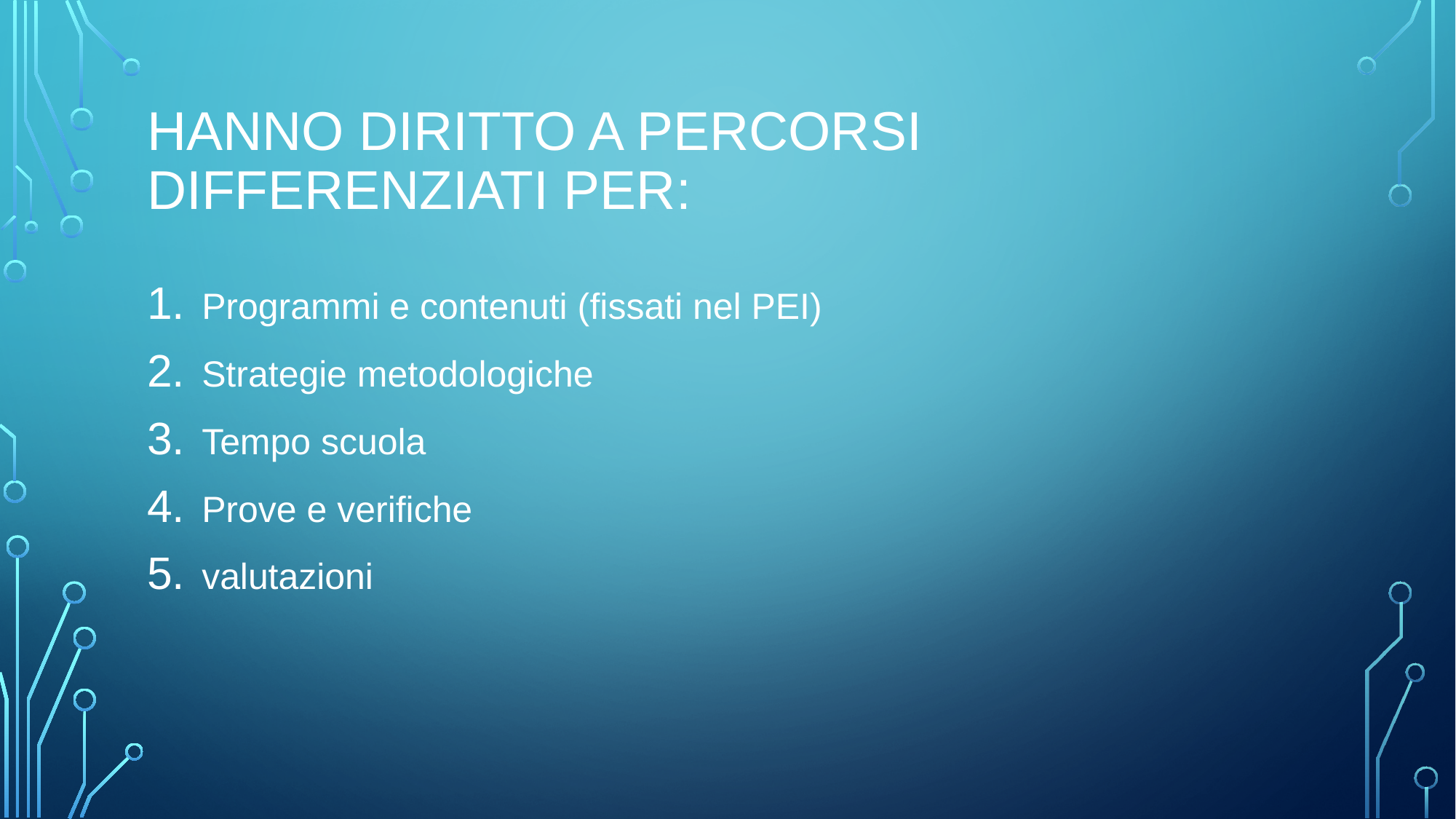

# Hanno diritto a percorsi differenziati per:
Programmi e contenuti (fissati nel PEI)
Strategie metodologiche
Tempo scuola
Prove e verifiche
valutazioni